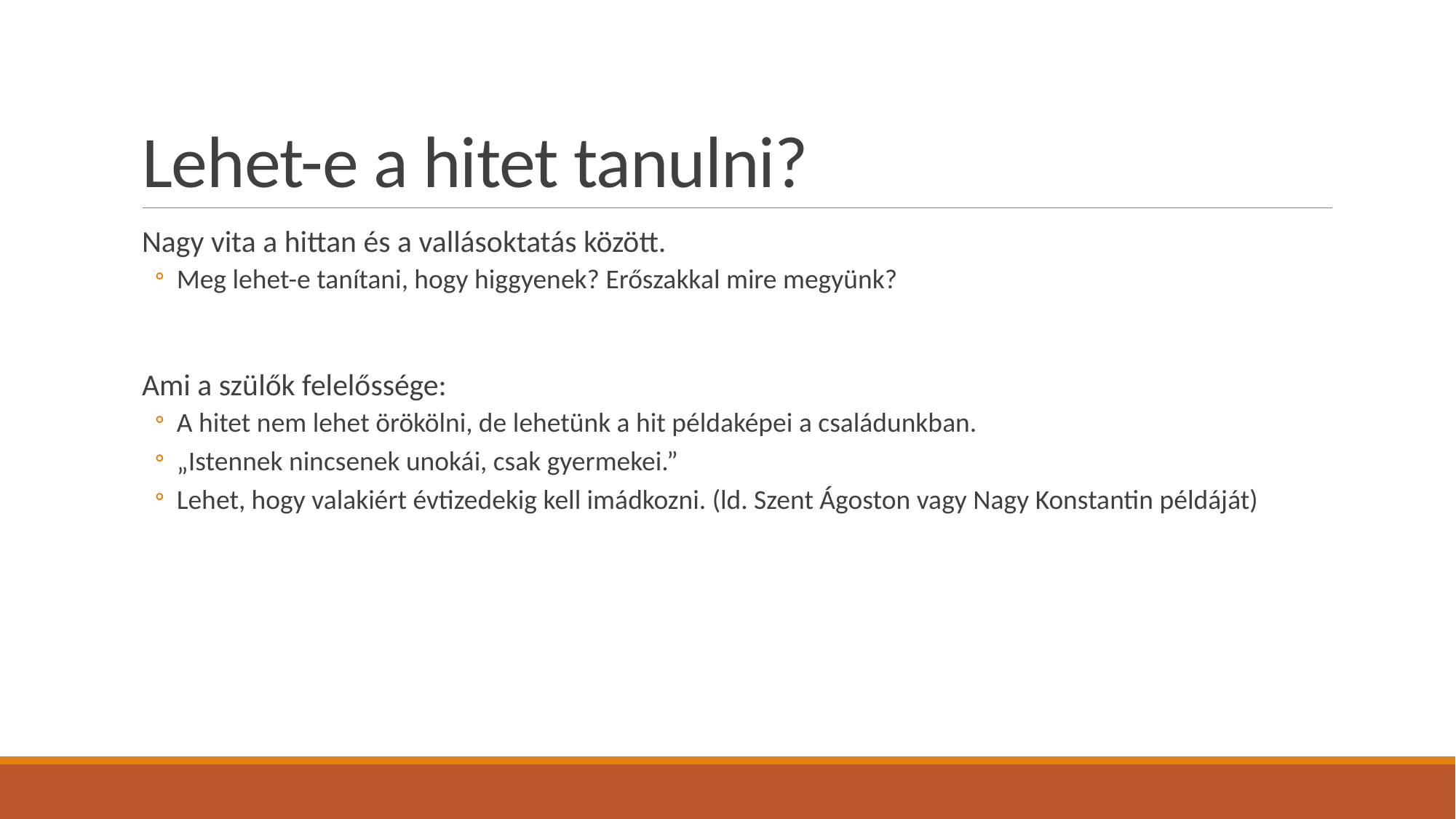

# Lehet-e a hitet tanulni?
Nagy vita a hittan és a vallásoktatás között.
Meg lehet-e tanítani, hogy higgyenek? Erőszakkal mire megyünk?

Ami a szülők felelőssége:
A hitet nem lehet örökölni, de lehetünk a hit példaképei a családunkban.
„Istennek nincsenek unokái, csak gyermekei.”
Lehet, hogy valakiért évtizedekig kell imádkozni. (ld. Szent Ágoston vagy Nagy Konstantin példáját)